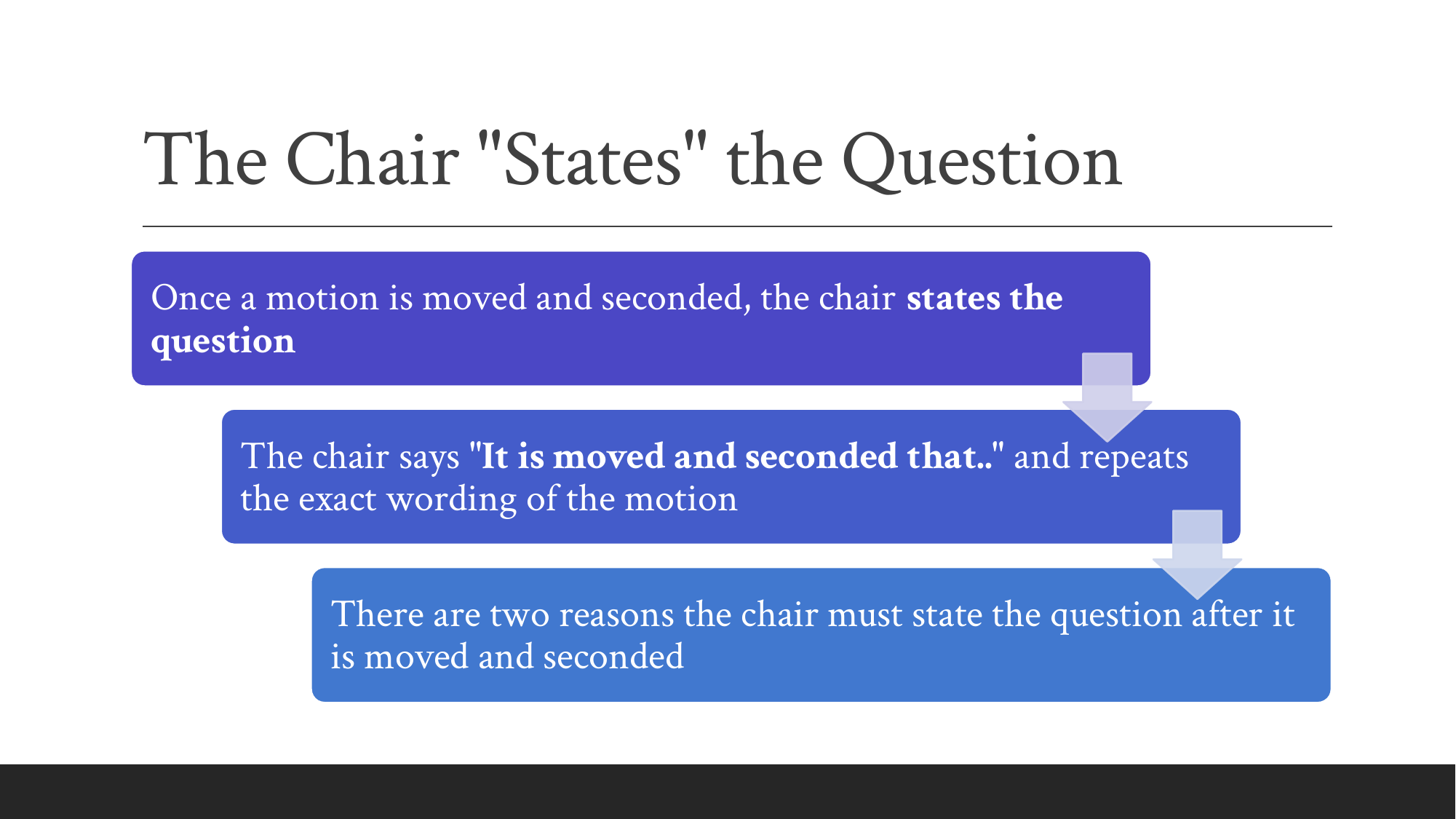

# The Chair "States" the Question
Once a motion is moved and seconded, the chair states the question
The chair says "It is moved and seconded that.." and repeats the exact wording of the motion
There are two reasons the chair must state the question after it is moved and seconded